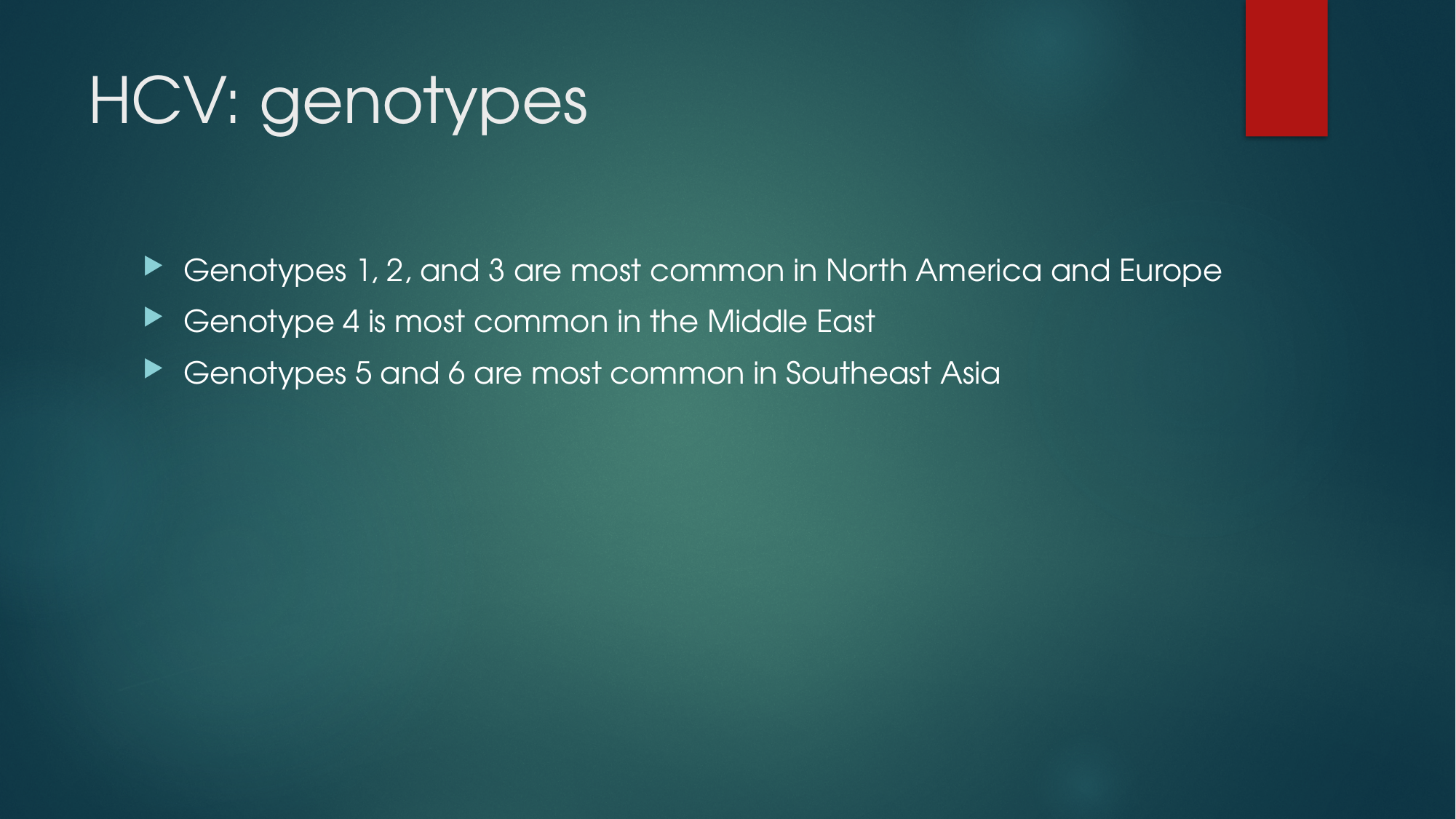

# HCV: genotypes
Genotypes 1, 2, and 3 are most common in North America and Europe
Genotype 4 is most common in the Middle East
Genotypes 5 and 6 are most common in Southeast Asia